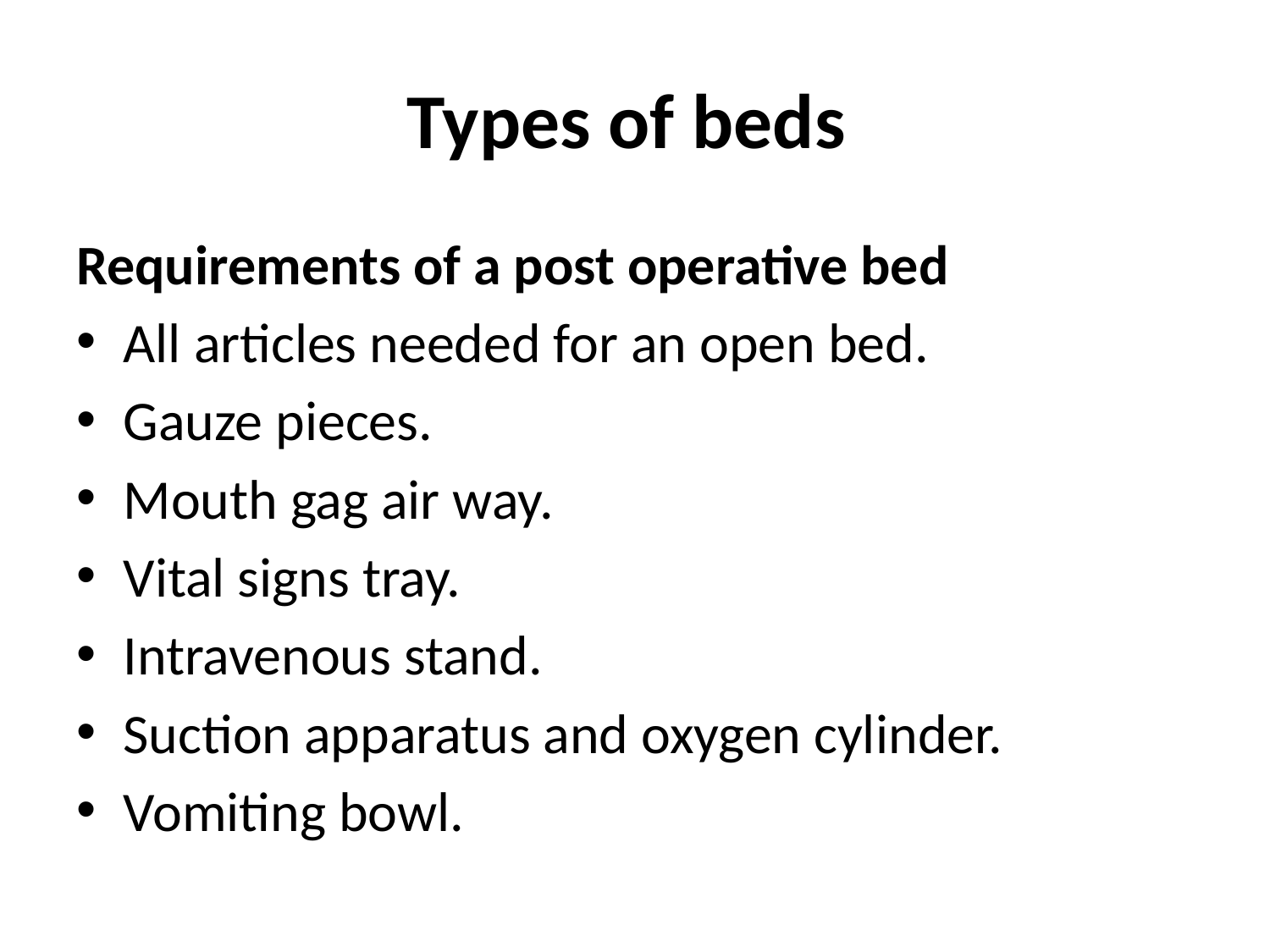

# Types of beds
Requirements of a post operative bed
All articles needed for an open bed.
Gauze pieces.
Mouth gag air way.
Vital signs tray.
Intravenous stand.
Suction apparatus and oxygen cylinder.
Vomiting bowl.